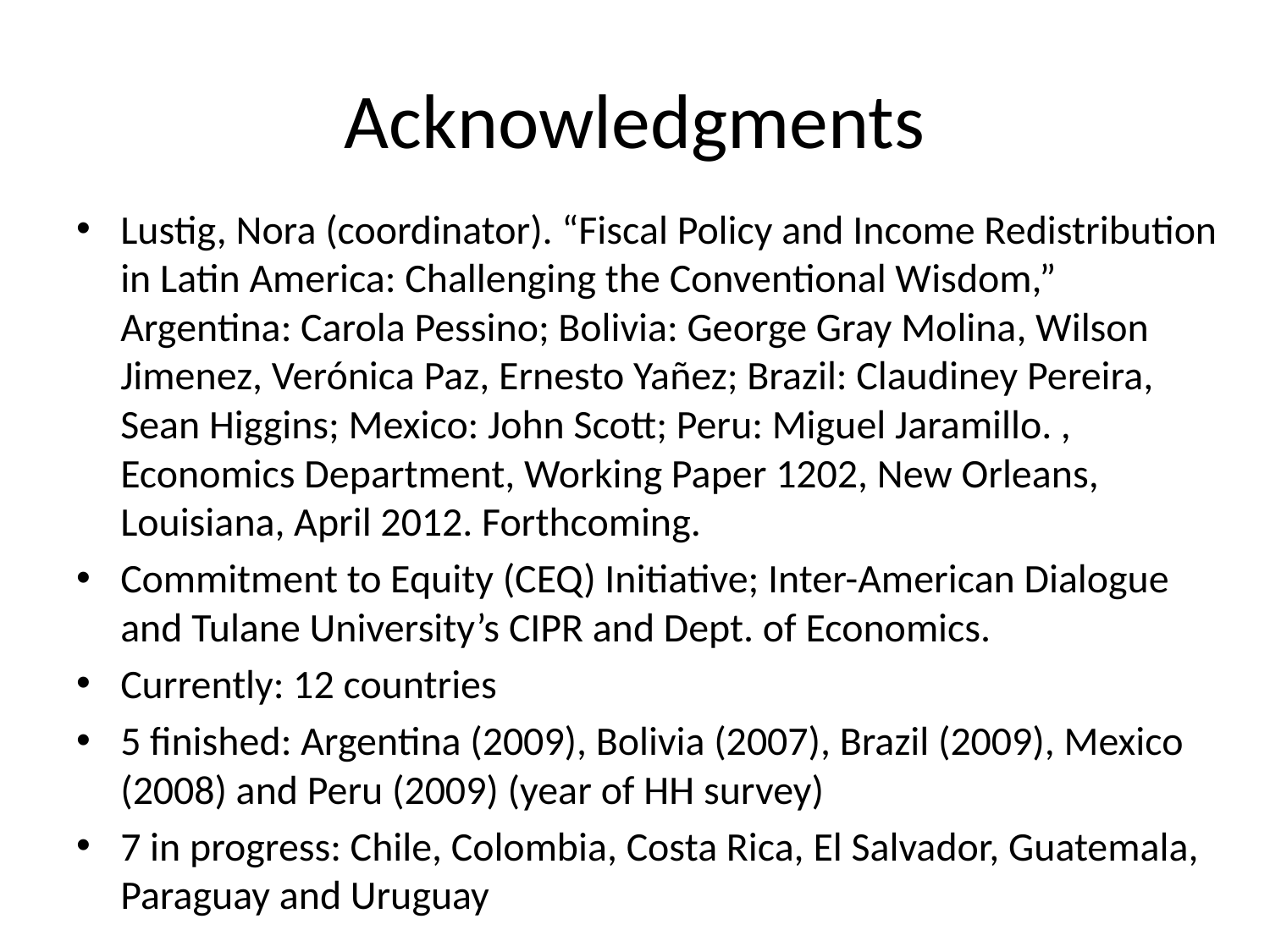

# Acknowledgments
Lustig, Nora (coordinator). “Fiscal Policy and Income Redistribution in Latin America: Challenging the Conventional Wisdom,” Argentina: Carola Pessino; Bolivia: George Gray Molina, Wilson Jimenez, Verónica Paz, Ernesto Yañez; Brazil: Claudiney Pereira, Sean Higgins; Mexico: John Scott; Peru: Miguel Jaramillo. , Economics Department, Working Paper 1202, New Orleans, Louisiana, April 2012. Forthcoming.
Commitment to Equity (CEQ) Initiative; Inter-American Dialogue and Tulane University’s CIPR and Dept. of Economics.
Currently: 12 countries
5 finished: Argentina (2009), Bolivia (2007), Brazil (2009), Mexico (2008) and Peru (2009) (year of HH survey)
7 in progress: Chile, Colombia, Costa Rica, El Salvador, Guatemala, Paraguay and Uruguay